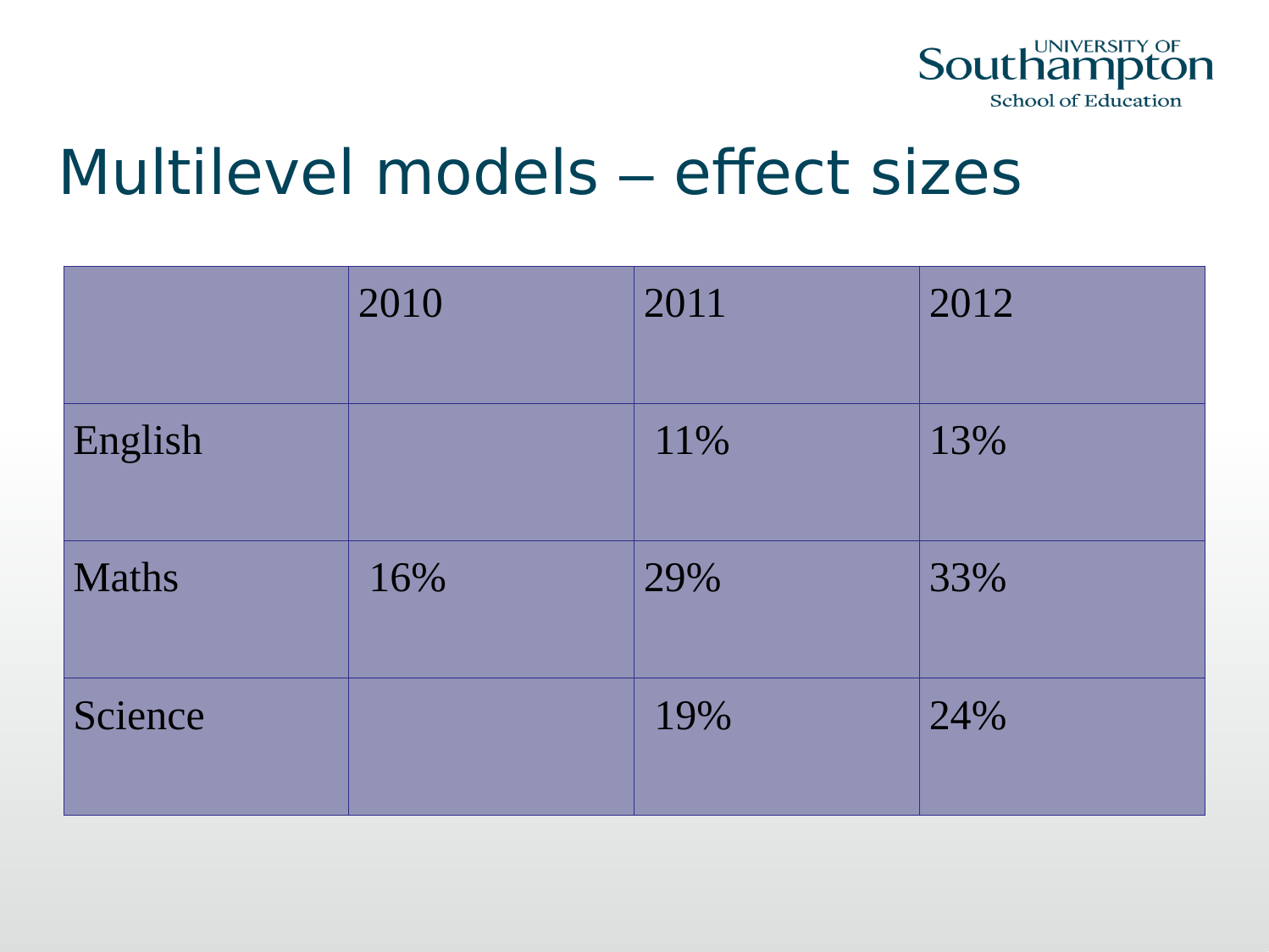

# Multilevel models – effect sizes
|  | 2010 | 2011 | 2012 |
| --- | --- | --- | --- |
| English |  | 11% | 13% |
| Maths | 16% | 29% | 33% |
| Science |  | 19% | 24% |